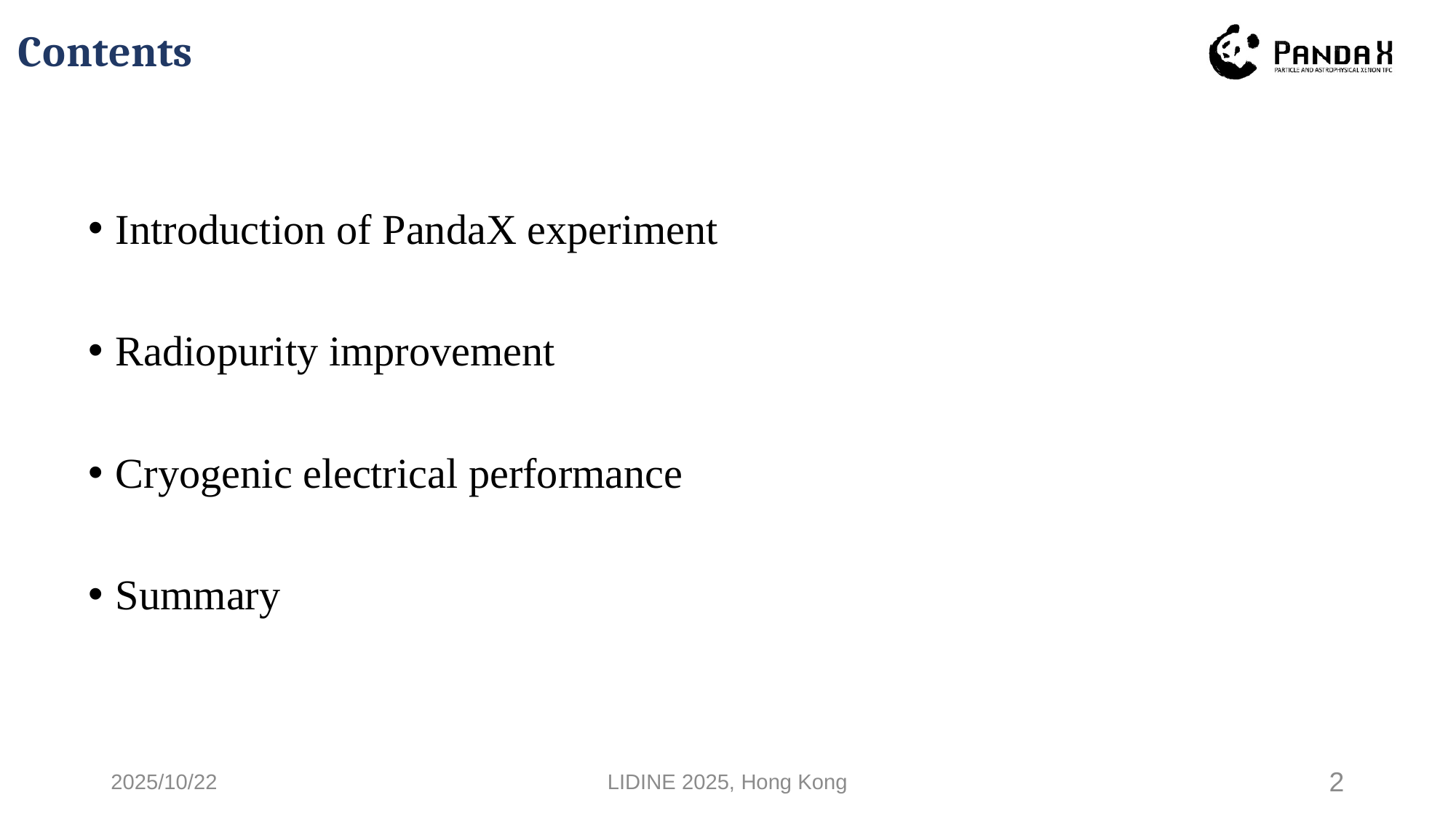

# Contents
Introduction of PandaX experiment

Radiopurity improvement

Cryogenic electrical performance

Summary
2025/10/22
LIDINE 2025, Hong Kong
2